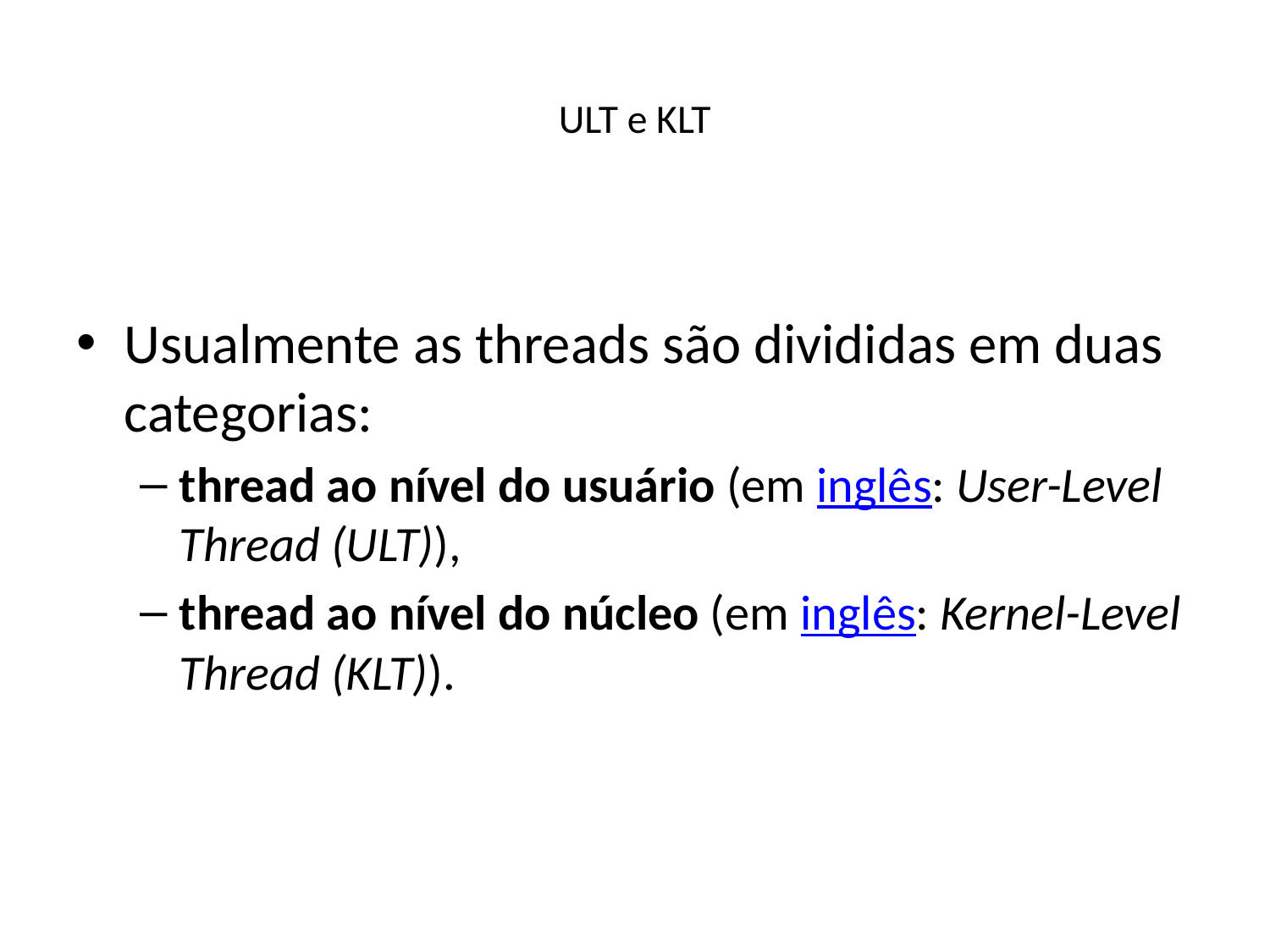

# ULT e KLT

Usualmente as threads são divididas em duas categorias:
thread ao nível do usuário (em inglês: User-Level Thread (ULT)),
thread ao nível do núcleo (em inglês: Kernel-Level Thread (KLT)).